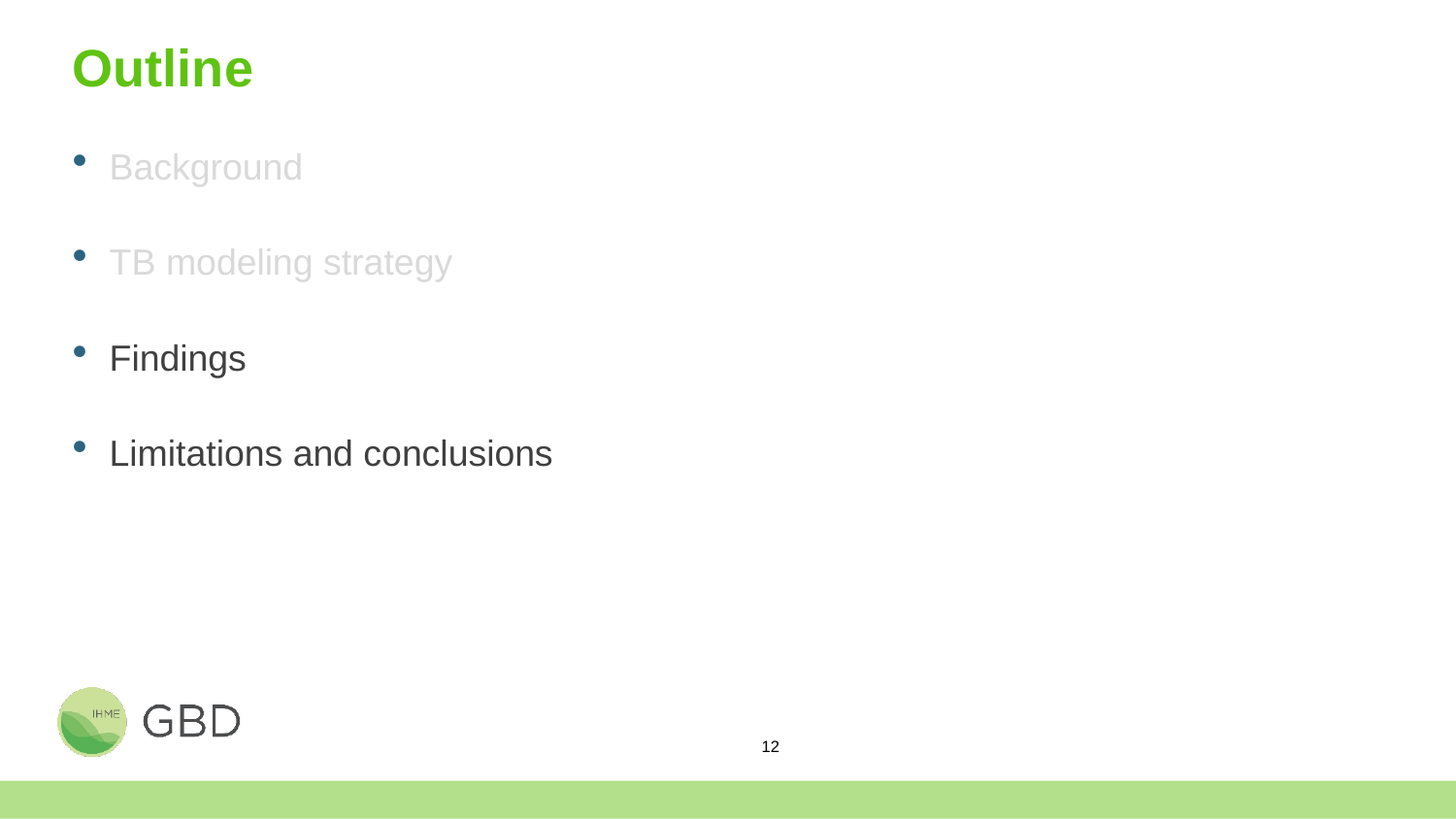

# Outline
Background

TB modeling strategy

Findings

Limitations and conclusions
12